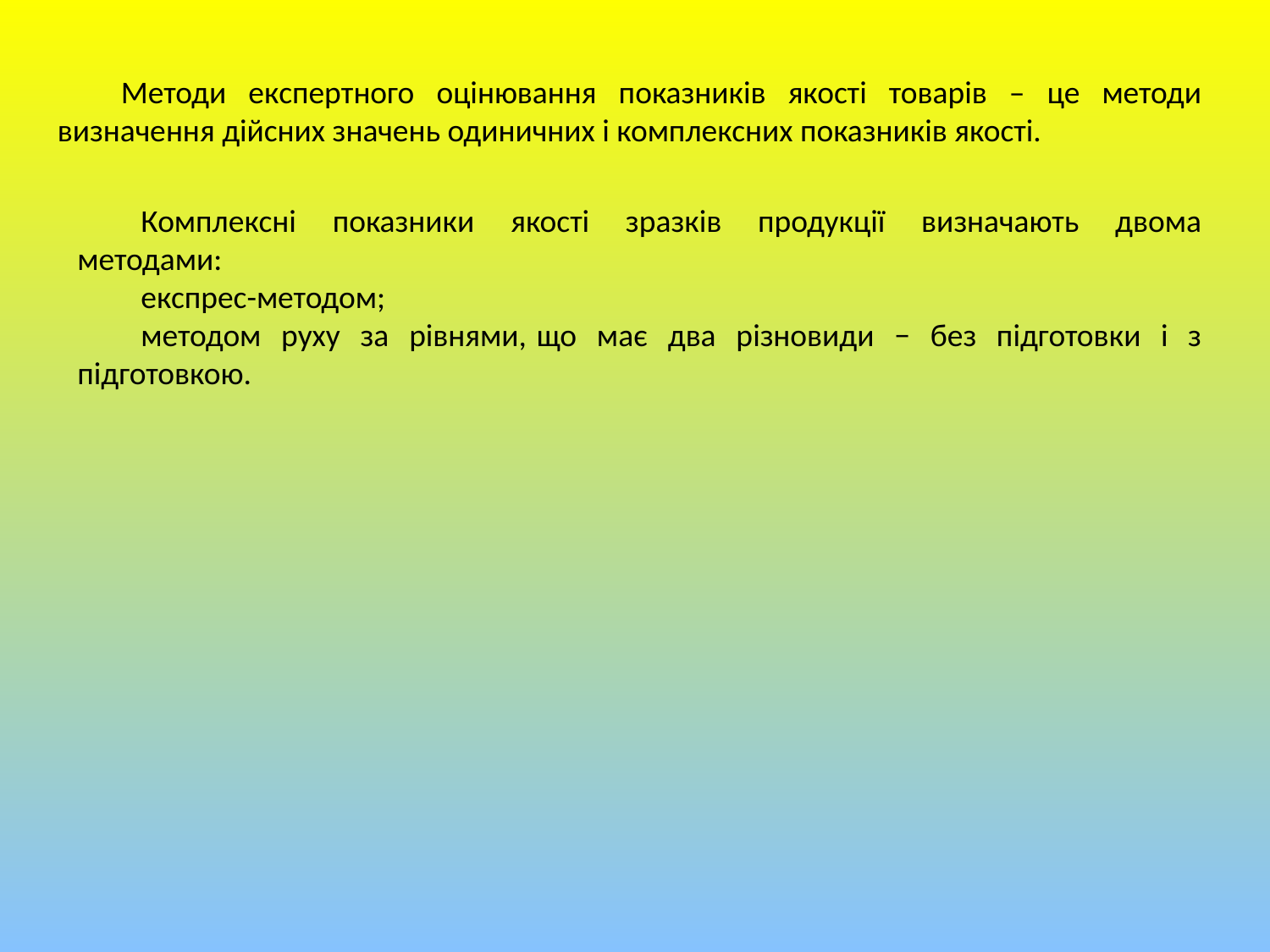

Методи  експертного  оцінювання  показників  якості  товарів  –  це  методи визначення дійсних значень одиничних і комплексних показників якості.
Комплексні  показники  якості  зразків  продукції  визначають  двома методами:
експрес-методом;
методом  руху  за  рівнями, що  має  два  різновиди  −  без  підготовки  і  з підготовкою.